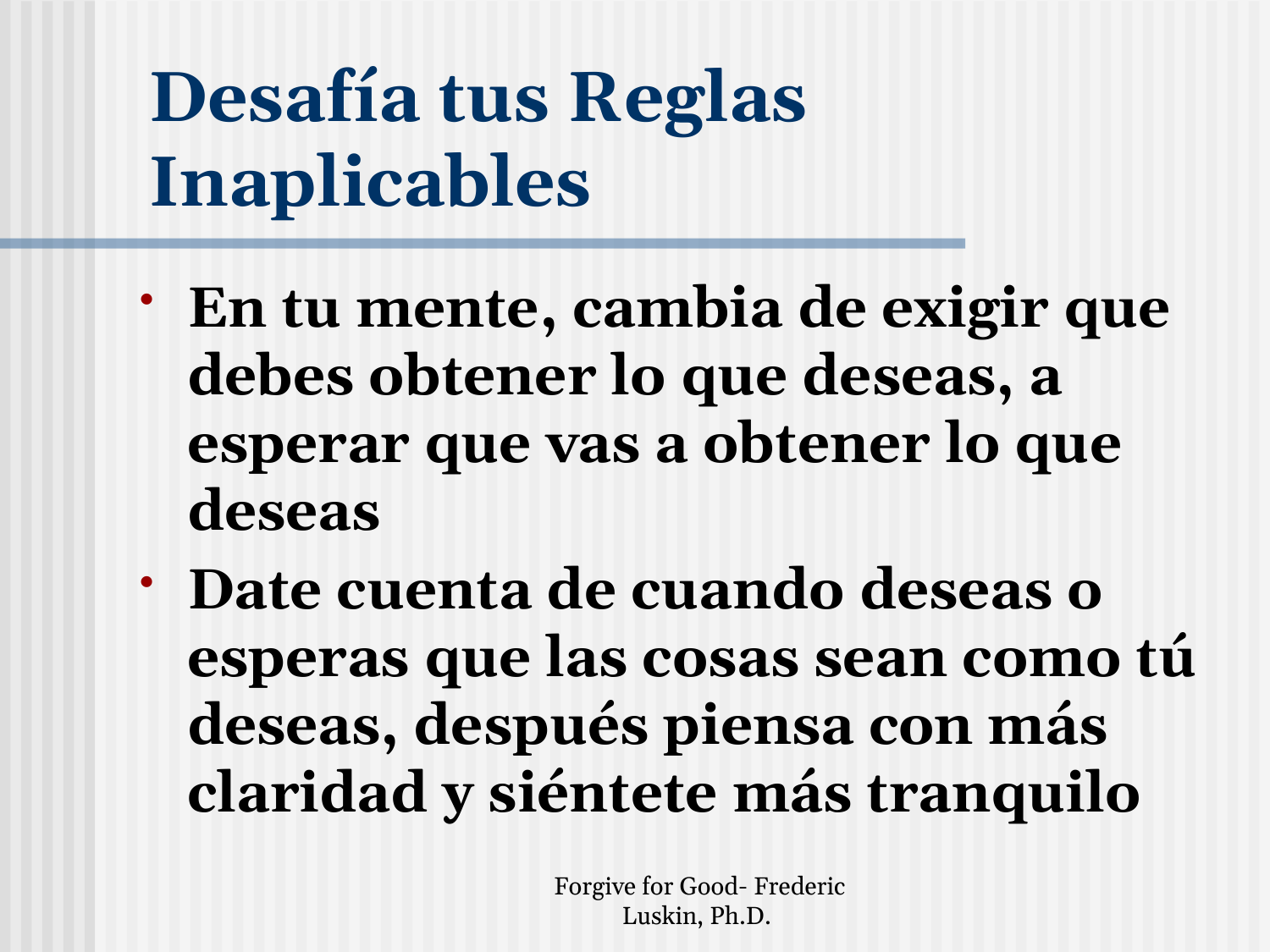

Desafía tus Reglas Inaplicables
En tu mente, cambia de exigir que debes obtener lo que deseas, a esperar que vas a obtener lo que deseas
Date cuenta de cuando deseas o esperas que las cosas sean como tú deseas, después piensa con más claridad y siéntete más tranquilo
Forgive for Good- Frederic Luskin, Ph.D.